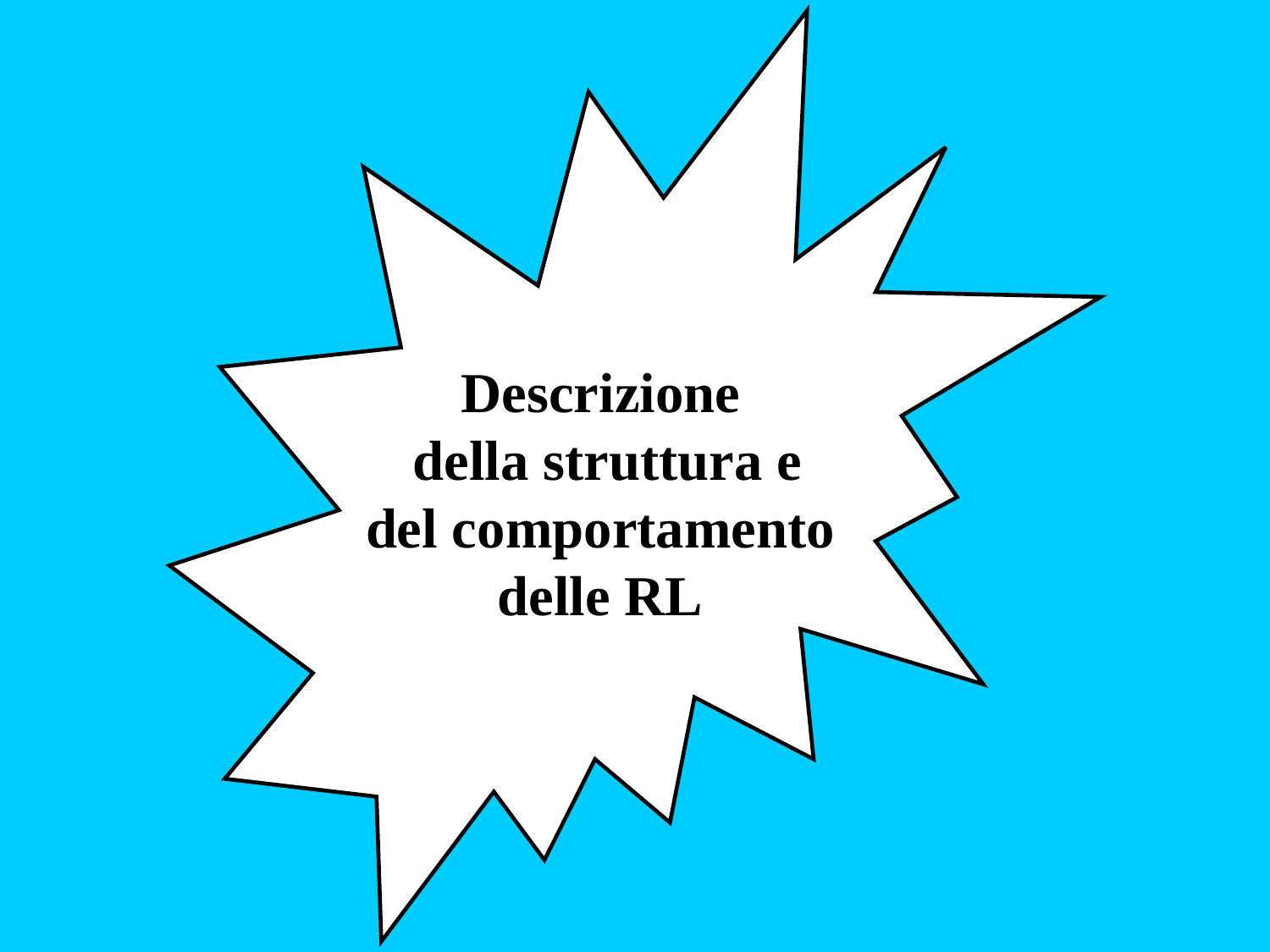

Descrizione
 della struttura e
 del comportamento
delle RL